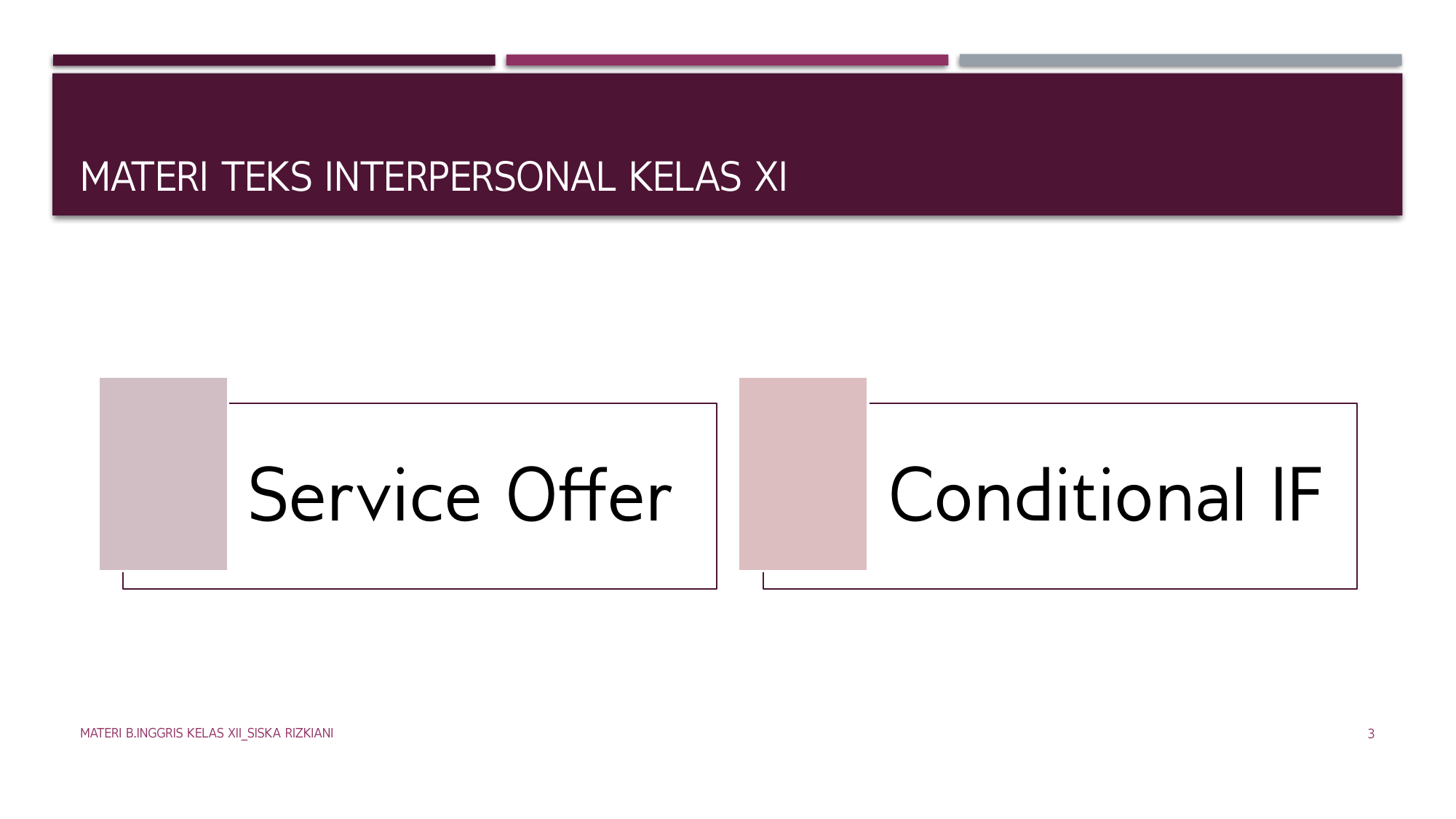

# Materi Teks Interpersonal Kelas Xi
Service Offer
Conditional IF
Materi B.Inggris Kelas XII_Siska Rizkiani
3